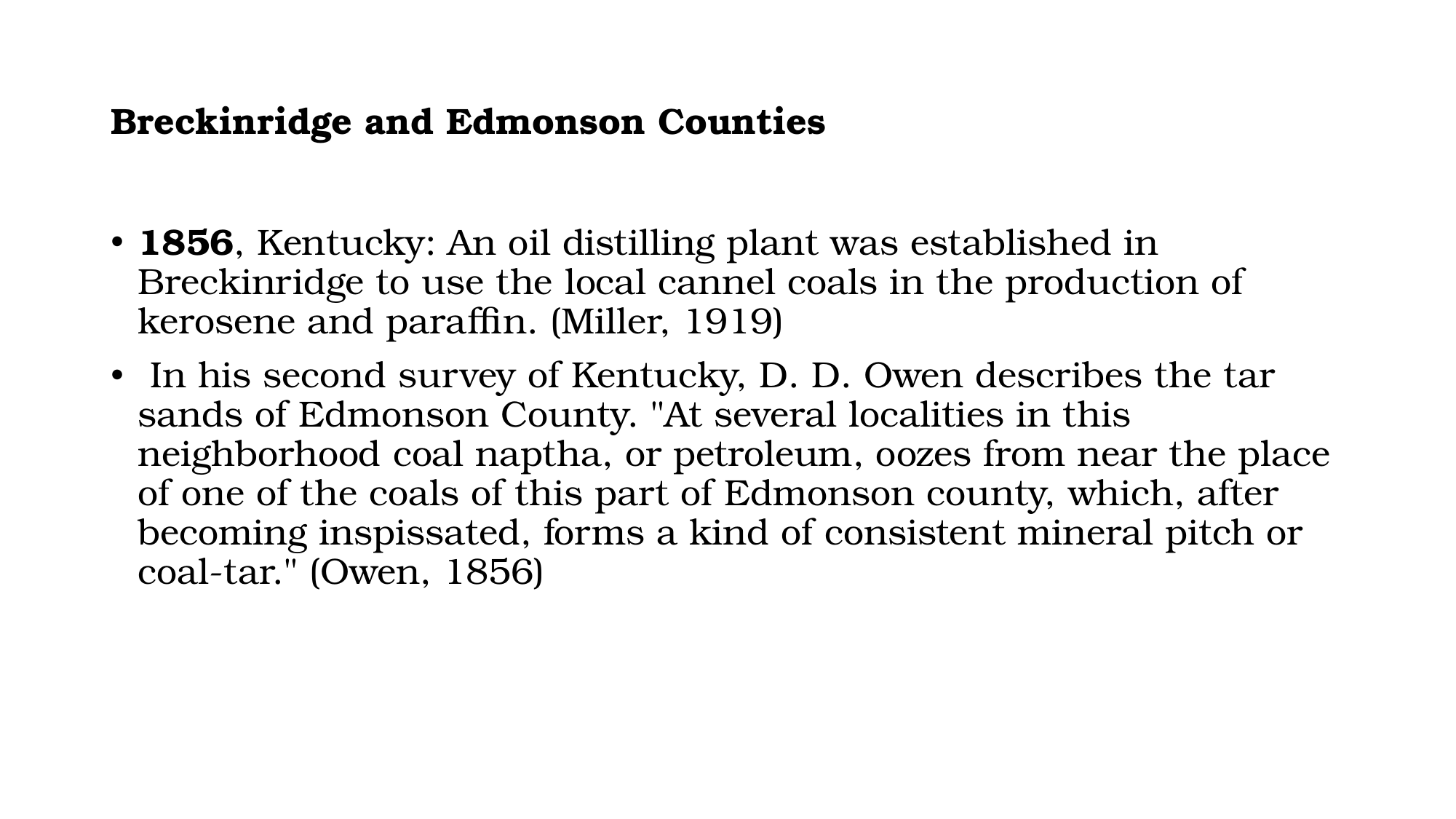

# Breckinridge and Edmonson Counties
1856, Kentucky: An oil distilling plant was established in Breckinridge to use the local cannel coals in the production of kerosene and paraffin. (Miller, 1919)
 In his second survey of Kentucky, D. D. Owen describes the tar sands of Edmonson County. "At several localities in this neighborhood coal naptha, or petroleum, oozes from near the place of one of the coals of this part of Edmonson county, which, after becoming inspissated, forms a kind of consistent mineral pitch or coal-tar." (Owen, 1856)